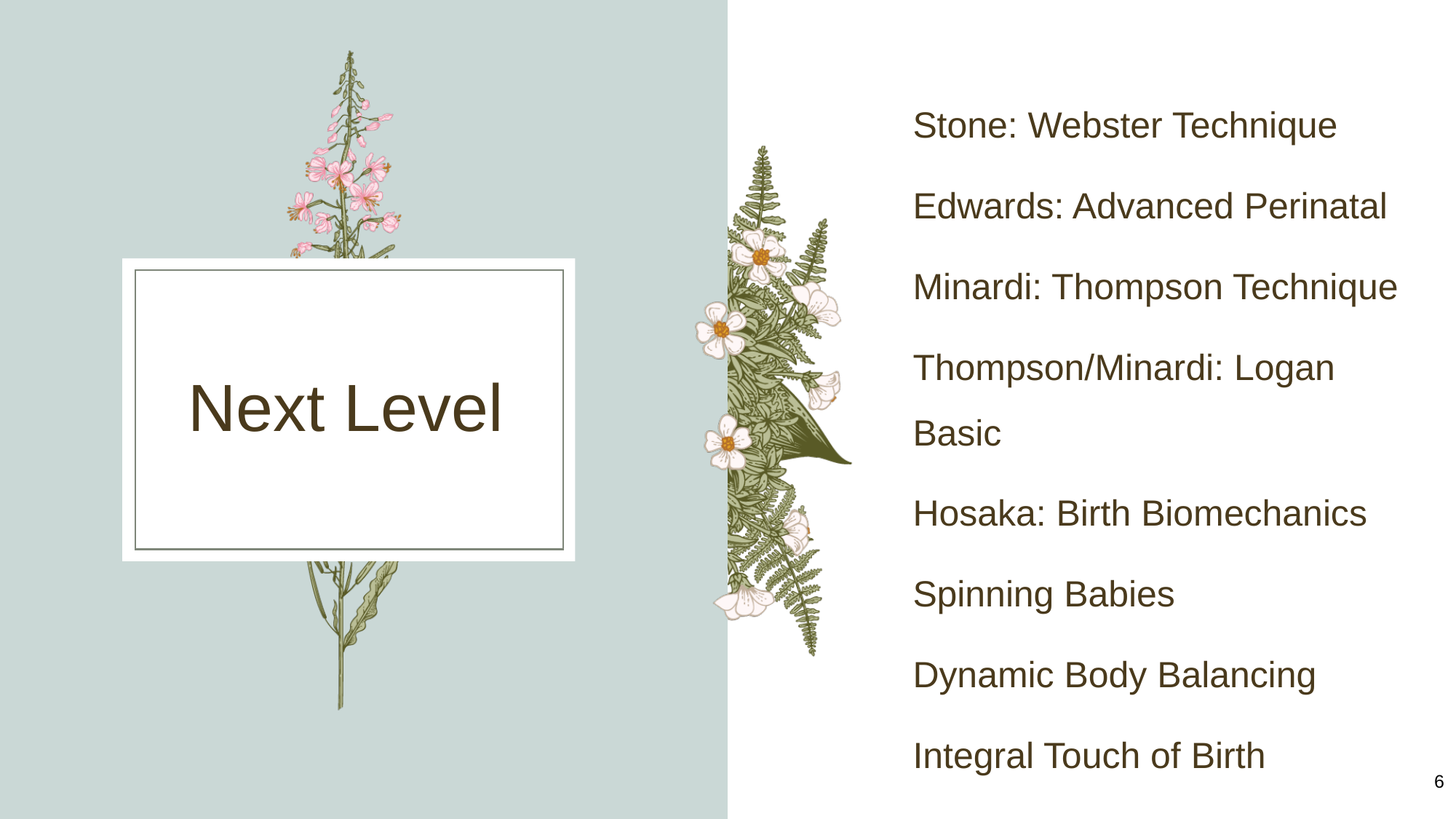

Stone: Webster Technique
Edwards: Advanced Perinatal
Minardi: Thompson Technique
Thompson/Minardi: Logan Basic
Hosaka: Birth Biomechanics
Spinning Babies
Dynamic Body Balancing
Integral Touch of Birth
# Next Level
6